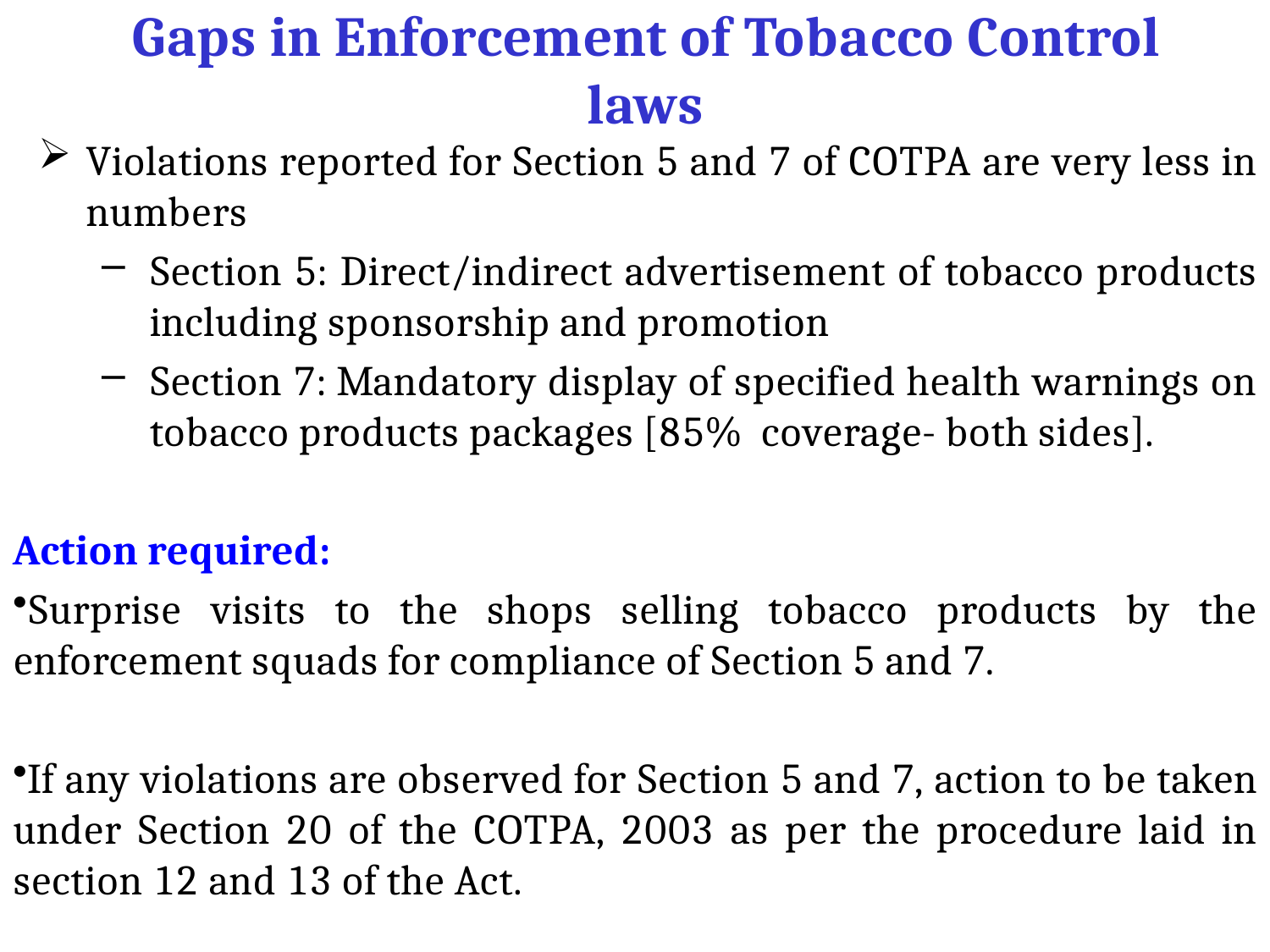

# Gaps in Enforcement of Tobacco Control laws
Violations reported for Section 5 and 7 of COTPA are very less in numbers
Section 5: Direct/indirect advertisement of tobacco products including sponsorship and promotion
Section 7: Mandatory display of specified health warnings on tobacco products packages [85%  coverage- both sides].

Action required:
Surprise visits to the shops selling tobacco products by the enforcement squads for compliance of Section 5 and 7.

If any violations are observed for Section 5 and 7, action to be taken under Section 20 of the COTPA, 2003 as per the procedure laid in section 12 and 13 of the Act.